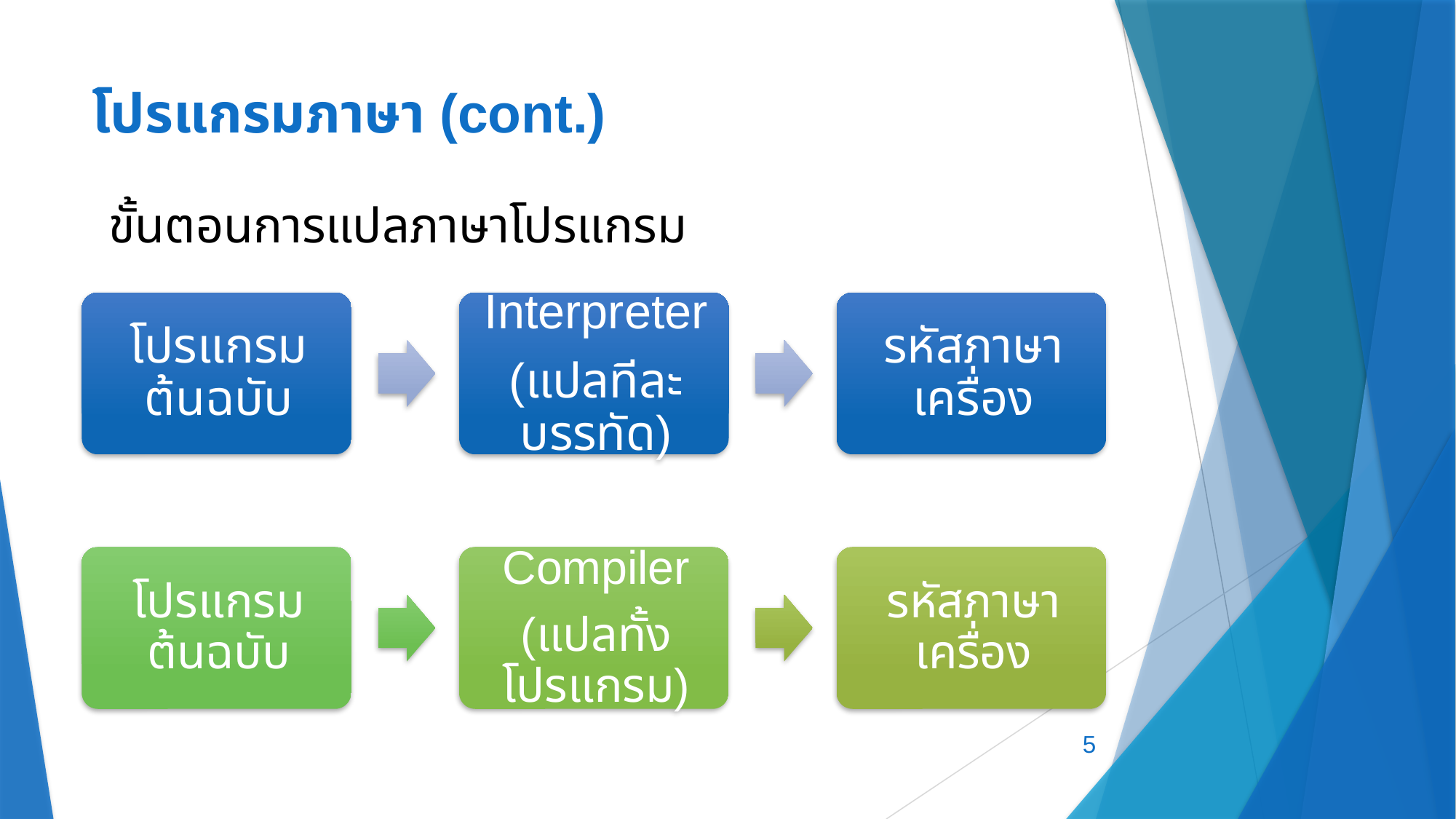

# โปรแกรมภาษา (cont.)
ขั้นตอนการแปลภาษาโปรแกรม
โปรแกรมต้นฉบับ

Interpreter
(แปลทีละบรรทัด)

รหัสภาษาเครื่อง
โปรแกรมต้นฉบับ

Compiler
(แปลทั้งโปรแกรม)

รหัสภาษาเครื่อง
5